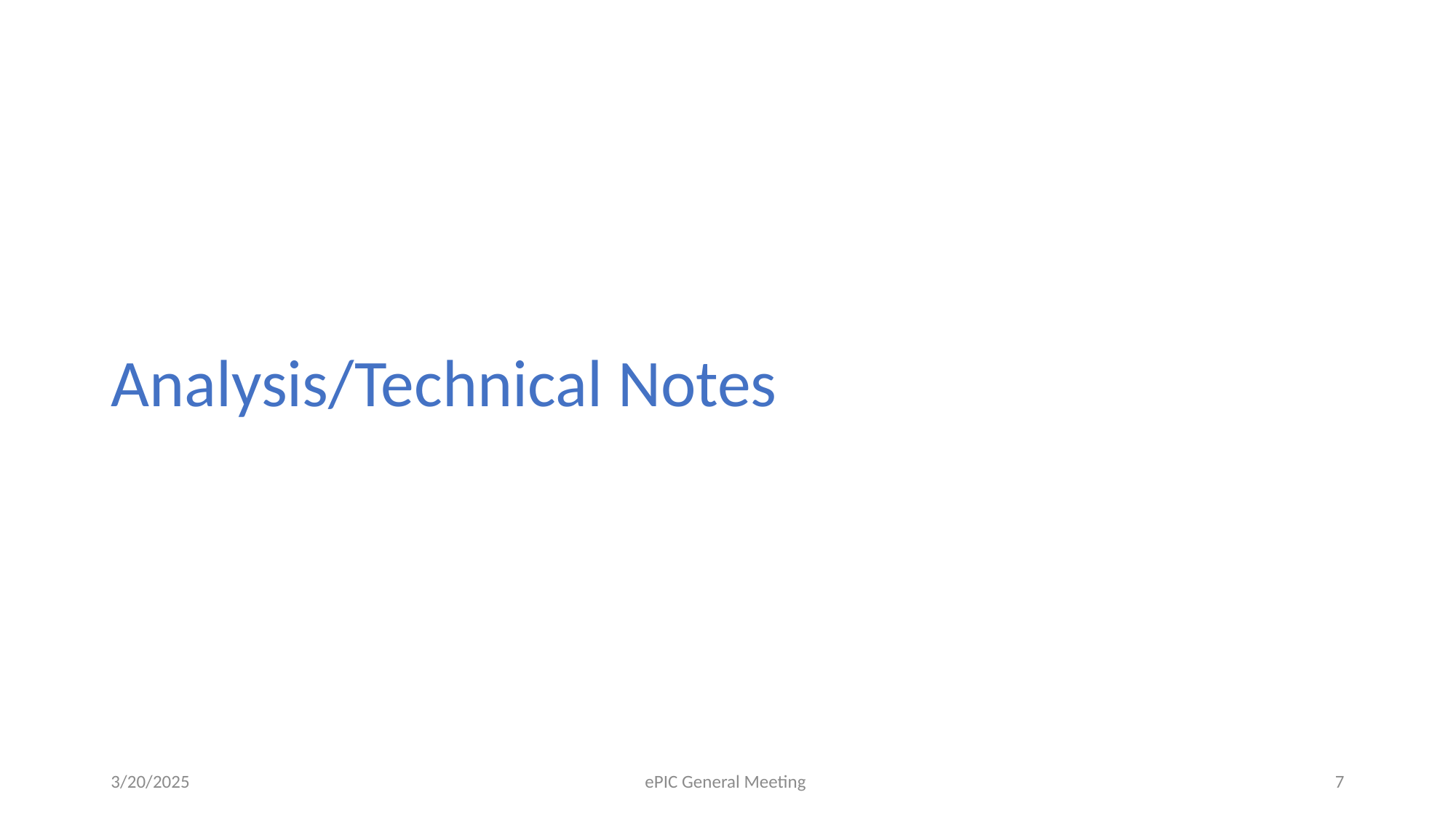

# Analysis/Technical Notes
3/20/2025
ePIC General Meeting
7